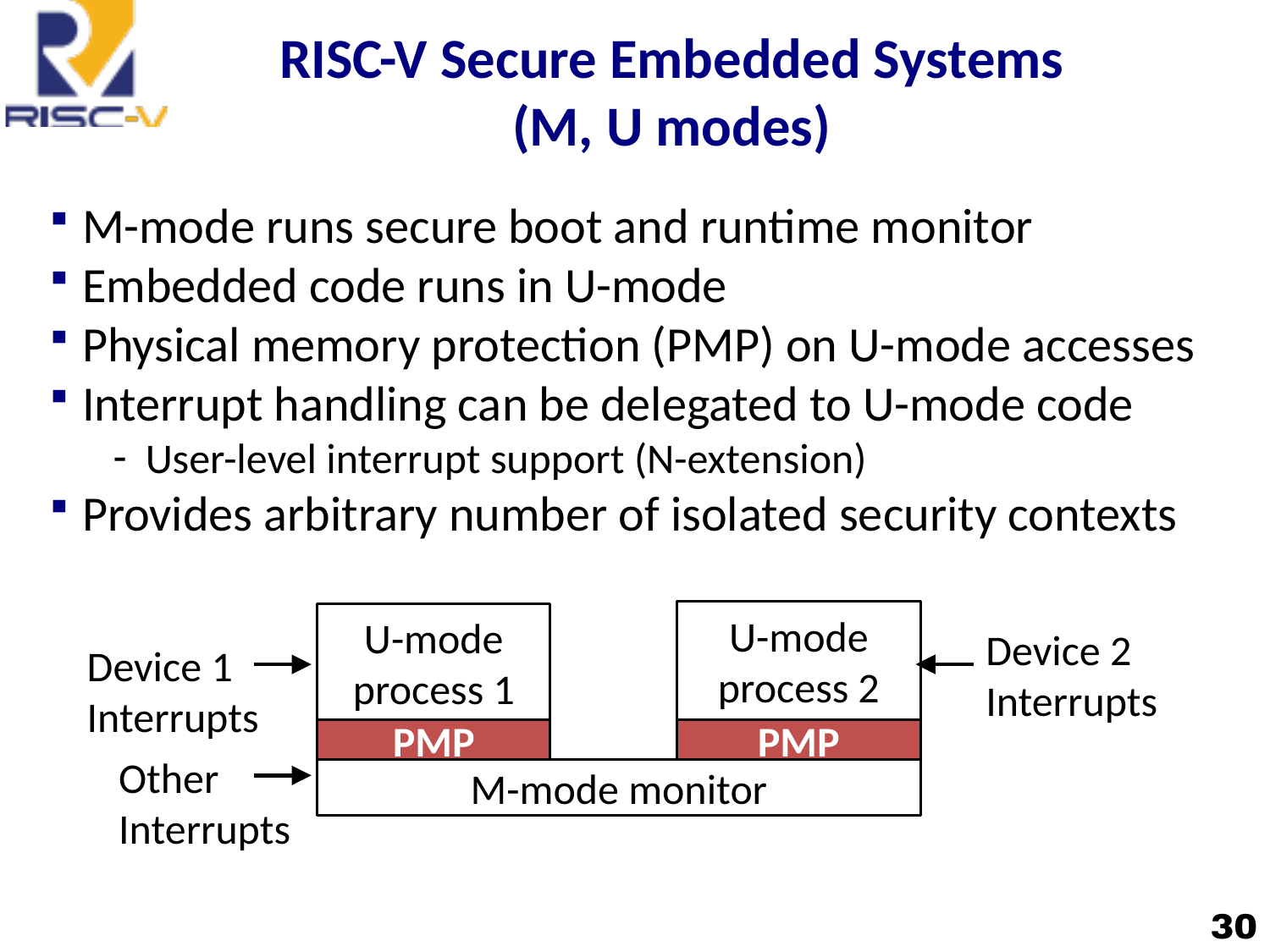

# RISC-V Secure Embedded Systems (M, U modes)
M-mode runs secure boot and runtime monitor
Embedded code runs in U-mode
Physical memory protection (PMP) on U-mode accesses
Interrupt handling can be delegated to U-mode code
User-level interrupt support (N-extension)
Provides arbitrary number of isolated security contexts

U-mode
process 2
U-mode
process 1
Device 2 Interrupts
Device 1 Interrupts
PMP
PMP
Other
Interrupts
M-mode monitor
30